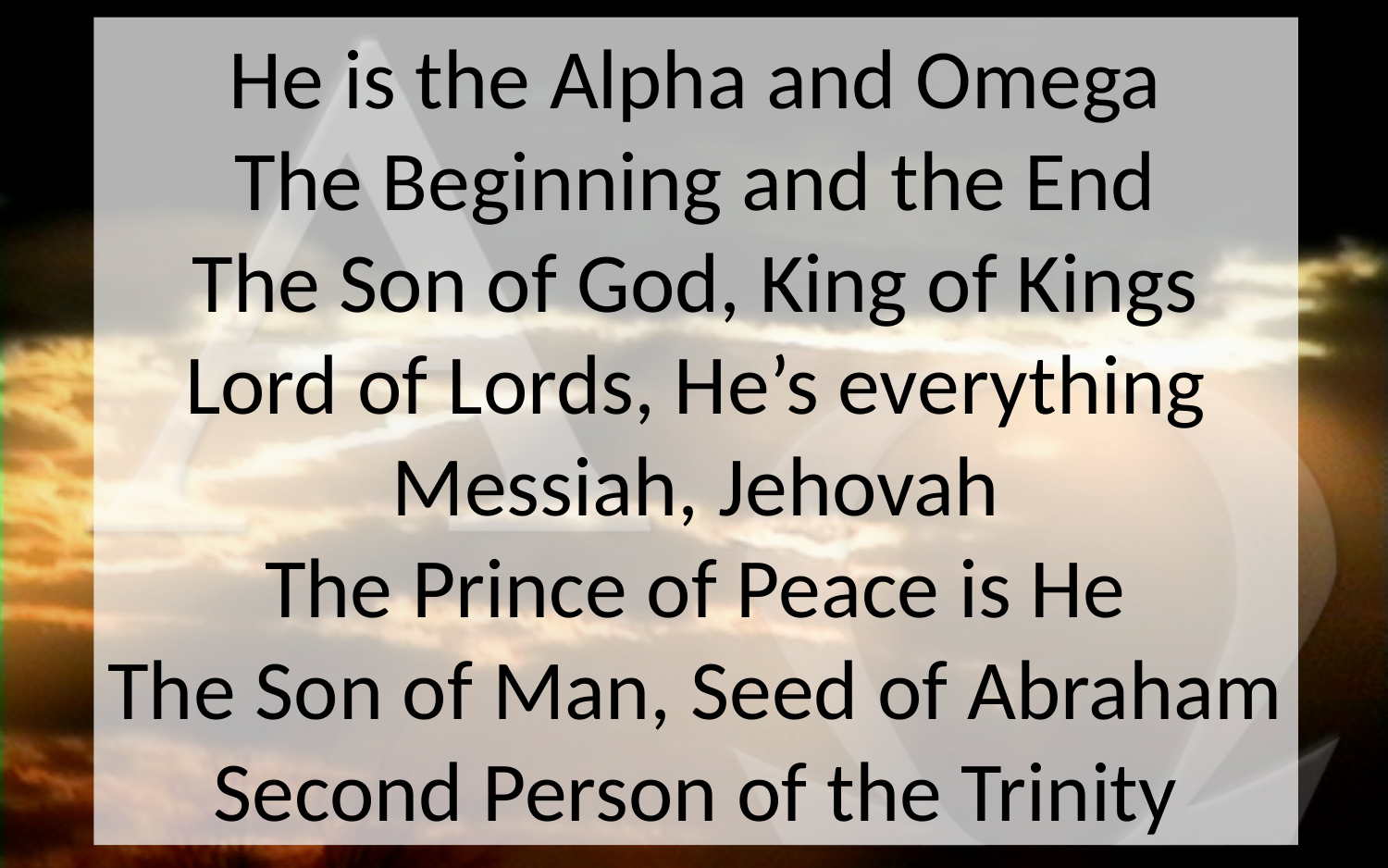

He is the Alpha and Omega
The Beginning and the End
The Son of God, King of Kings
Lord of Lords, He’s everything
Messiah, Jehovah
The Prince of Peace is He
The Son of Man, Seed of Abraham
Second Person of the Trinity